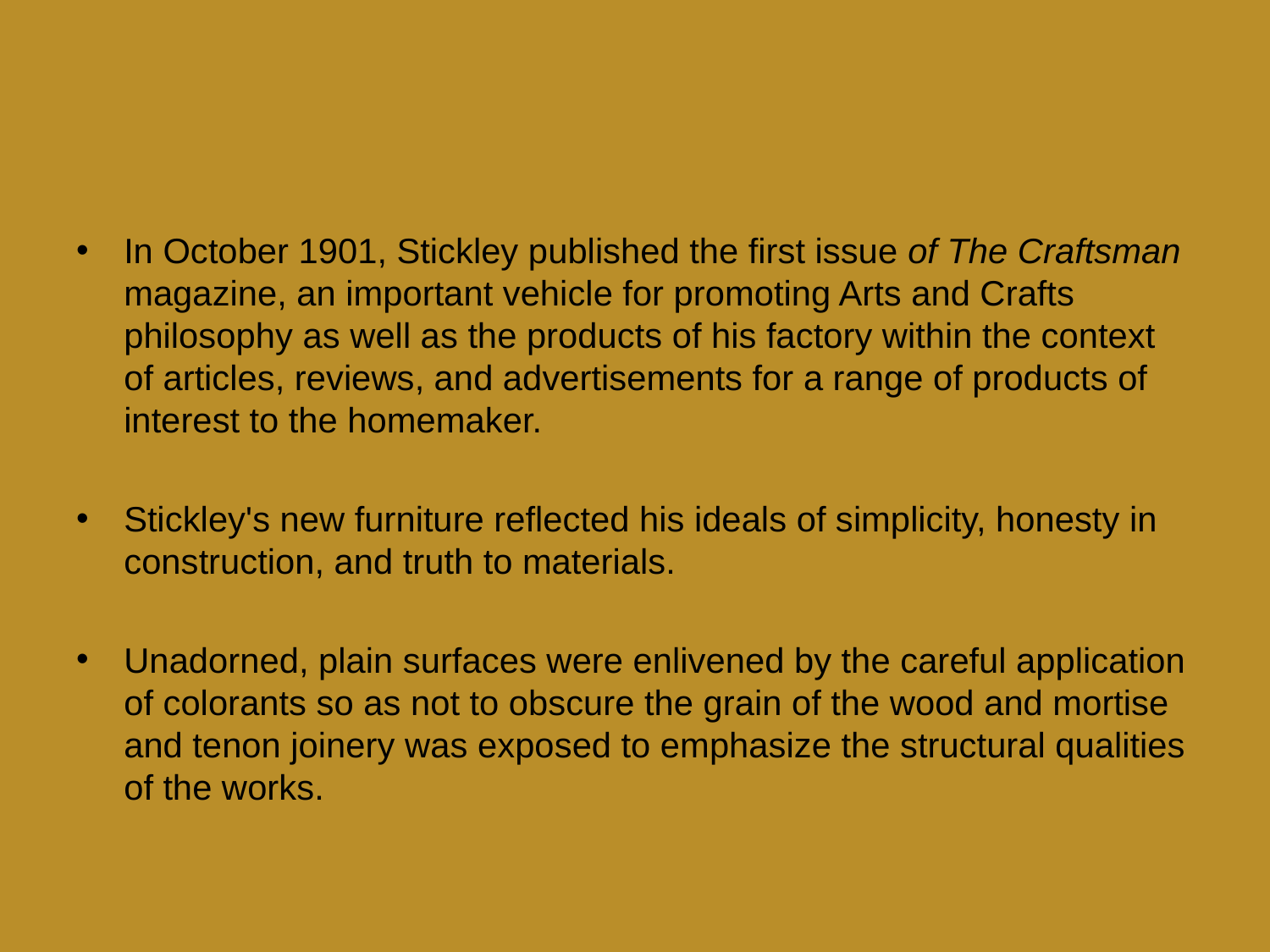

#
In October 1901, Stickley published the first issue of The Craftsman magazine, an important vehicle for promoting Arts and Crafts philosophy as well as the products of his factory within the context of articles, reviews, and advertisements for a range of products of interest to the homemaker.

Stickley's new furniture reflected his ideals of simplicity, honesty in construction, and truth to materials.

Unadorned, plain surfaces were enlivened by the careful application of colorants so as not to obscure the grain of the wood and mortise and tenon joinery was exposed to emphasize the structural qualities of the works.